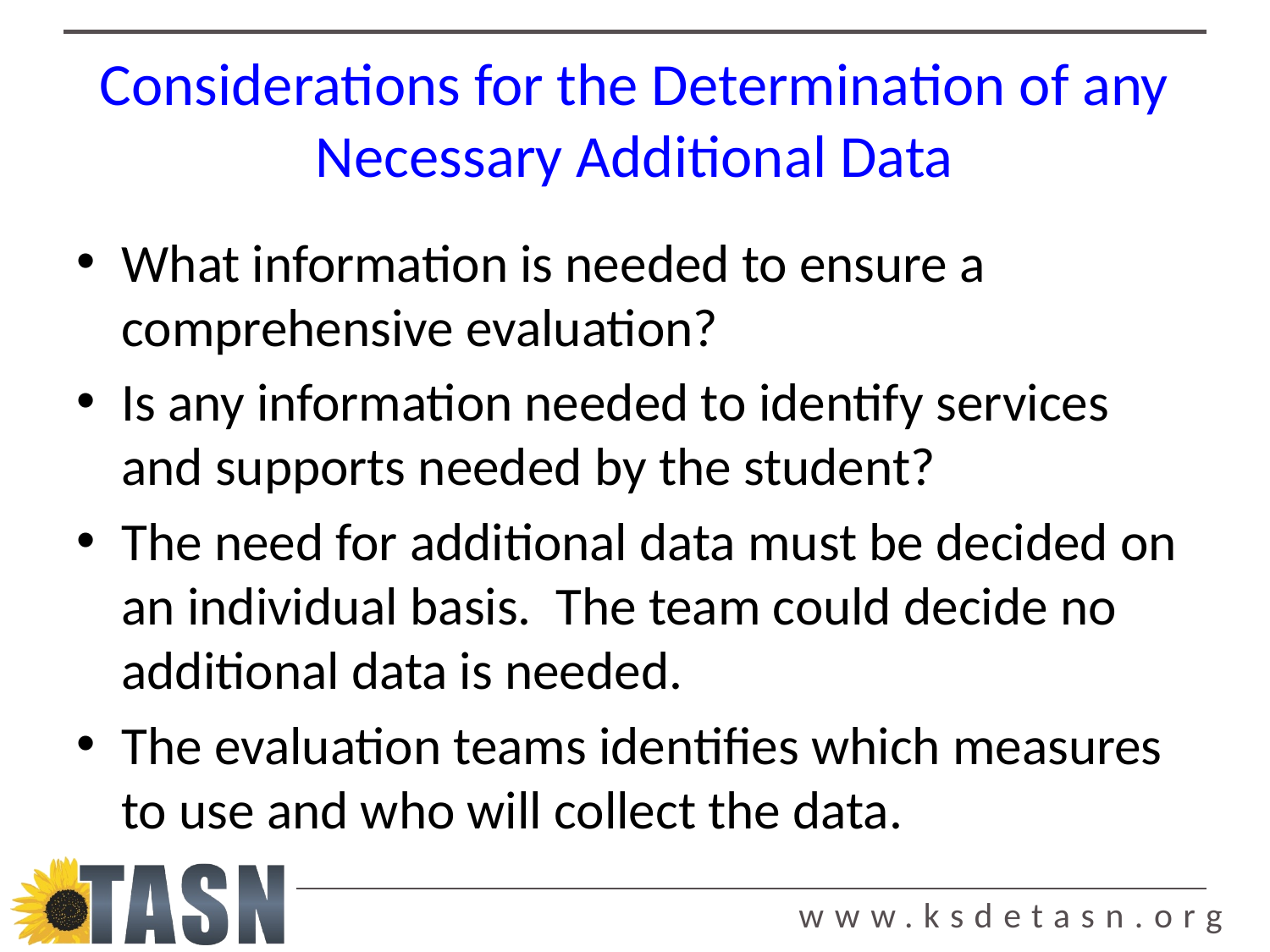

# Considerations for the Determination of any Necessary Additional Data
What information is needed to ensure a comprehensive evaluation?
Is any information needed to identify services and supports needed by the student?
The need for additional data must be decided on an individual basis.  The team could decide no additional data is needed.
The evaluation teams identifies which measures to use and who will collect the data.